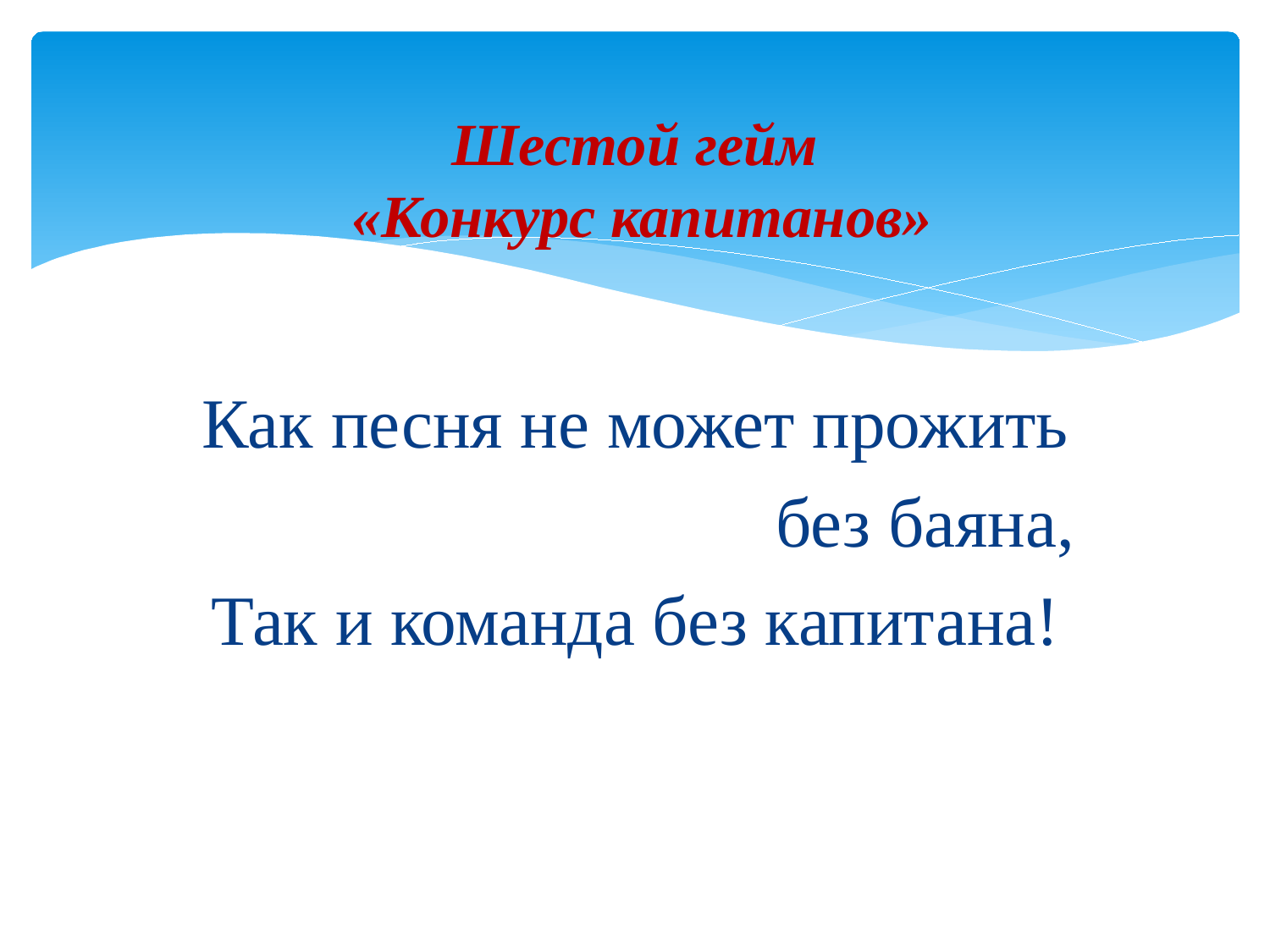

# Шестой гейм «Конкурс капитанов»
Как песня не может прожить
                                 без баяна,
Так и команда без капитана!